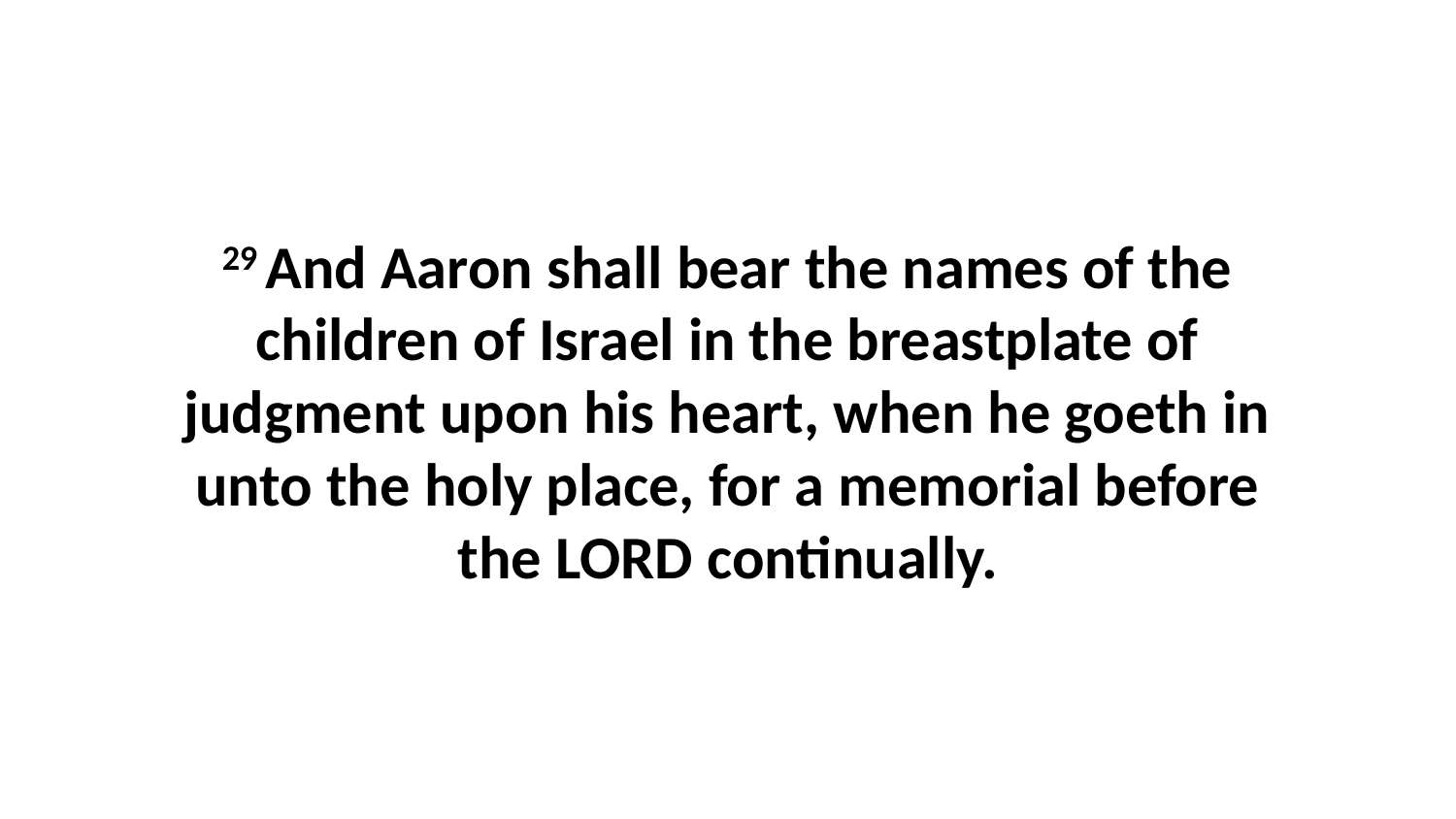

29 And Aaron shall bear the names of the children of Israel in the breastplate of judgment upon his heart, when he goeth in unto the holy place, for a memorial before the LORD continually.